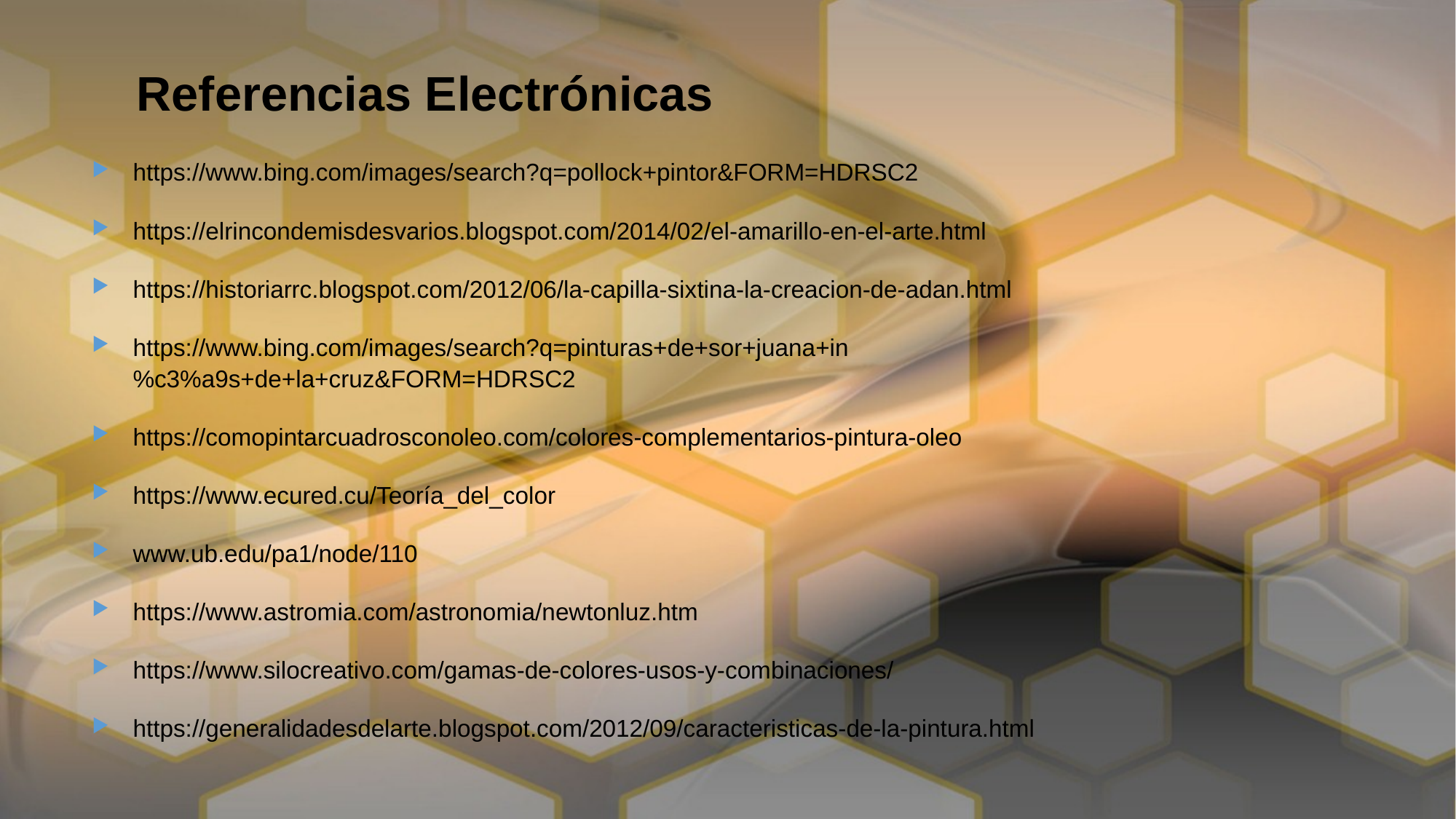

Referencias Electrónicas
https://www.bing.com/images/search?q=pollock+pintor&FORM=HDRSC2
https://elrincondemisdesvarios.blogspot.com/2014/02/el-amarillo-en-el-arte.html
https://historiarrc.blogspot.com/2012/06/la-capilla-sixtina-la-creacion-de-adan.html
https://www.bing.com/images/search?q=pinturas+de+sor+juana+in%c3%a9s+de+la+cruz&FORM=HDRSC2
https://comopintarcuadrosconoleo.com/colores-complementarios-pintura-oleo
https://www.ecured.cu/Teoría_del_color
www.ub.edu/pa1/node/110
https://www.astromia.com/astronomia/newtonluz.htm
https://www.silocreativo.com/gamas-de-colores-usos-y-combinaciones/
https://generalidadesdelarte.blogspot.com/2012/09/caracteristicas-de-la-pintura.html